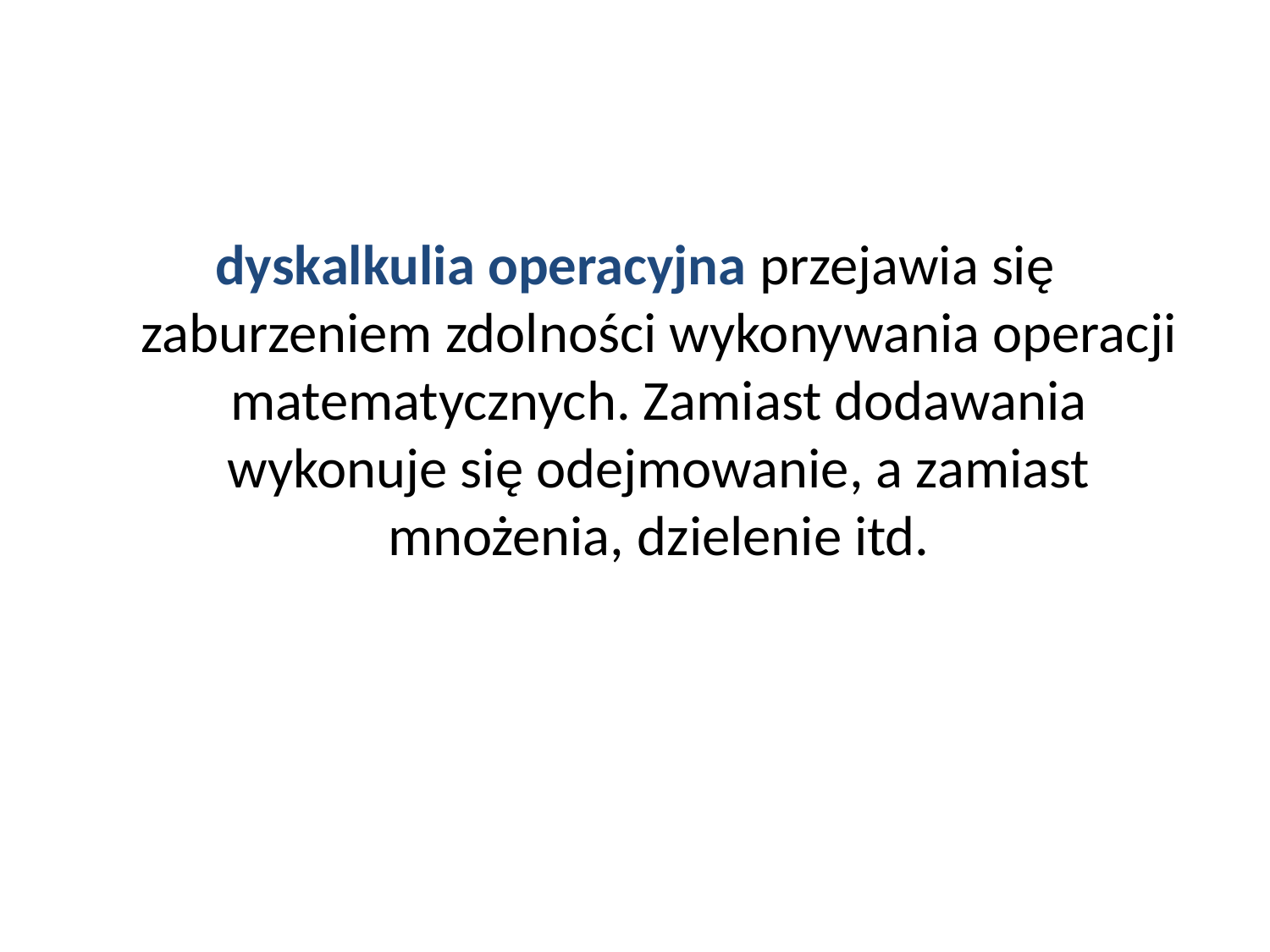

#
dyskalkulia operacyjna przejawia się zaburzeniem zdolności wykonywania operacji matematycznych. Zamiast dodawania wykonuje się odejmowanie, a zamiast mnożenia, dzielenie itd.